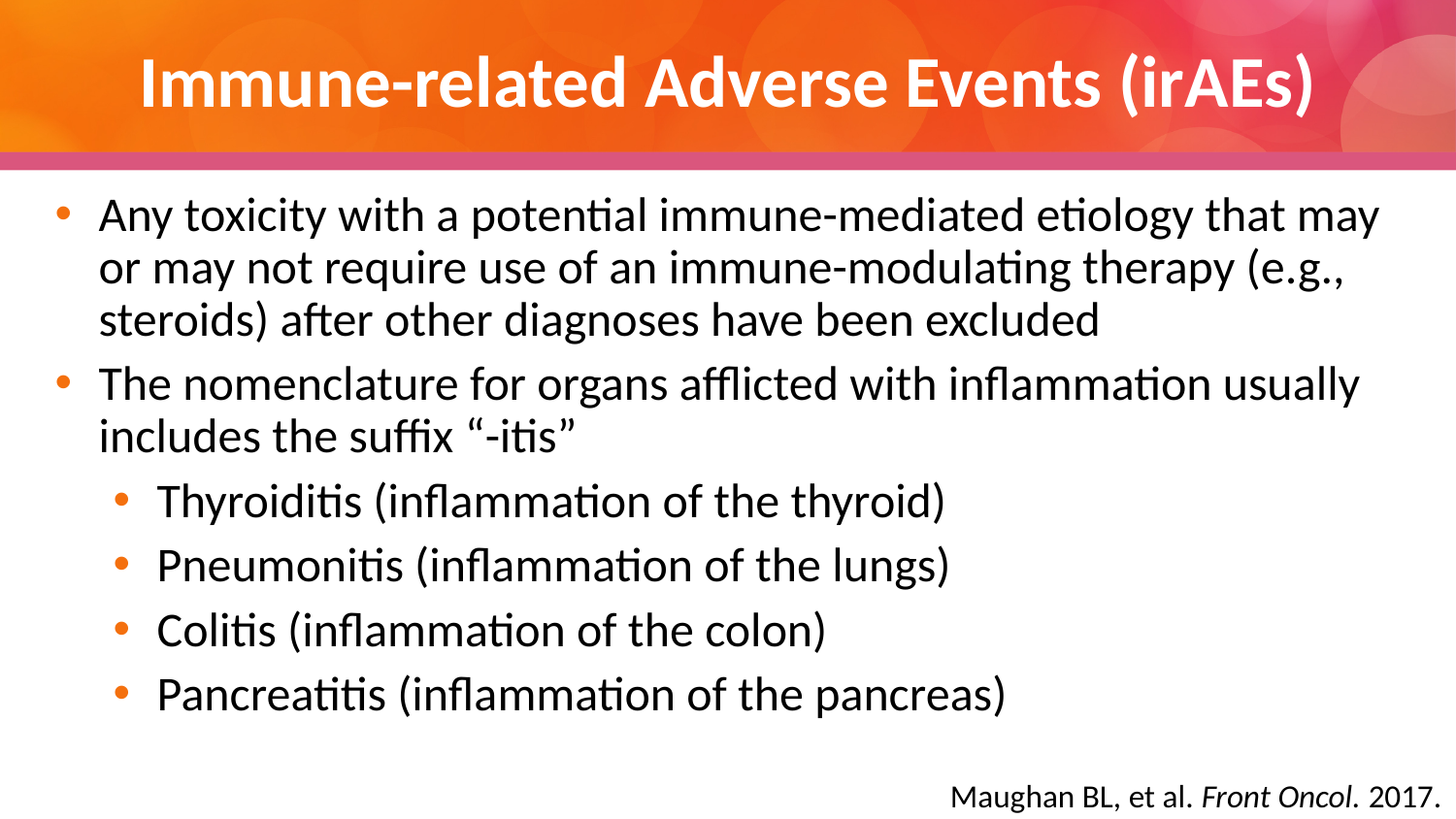

# Immune-related Adverse Events (irAEs)
Any toxicity with a potential immune-mediated etiology that may or may not require use of an immune-modulating therapy (e.g., steroids) after other diagnoses have been excluded
The nomenclature for organs afflicted with inflammation usually includes the suffix “-itis”
Thyroiditis (inflammation of the thyroid)
Pneumonitis (inflammation of the lungs)
Colitis (inflammation of the colon)
Pancreatitis (inflammation of the pancreas)
Maughan BL, et al. Front Oncol. 2017.